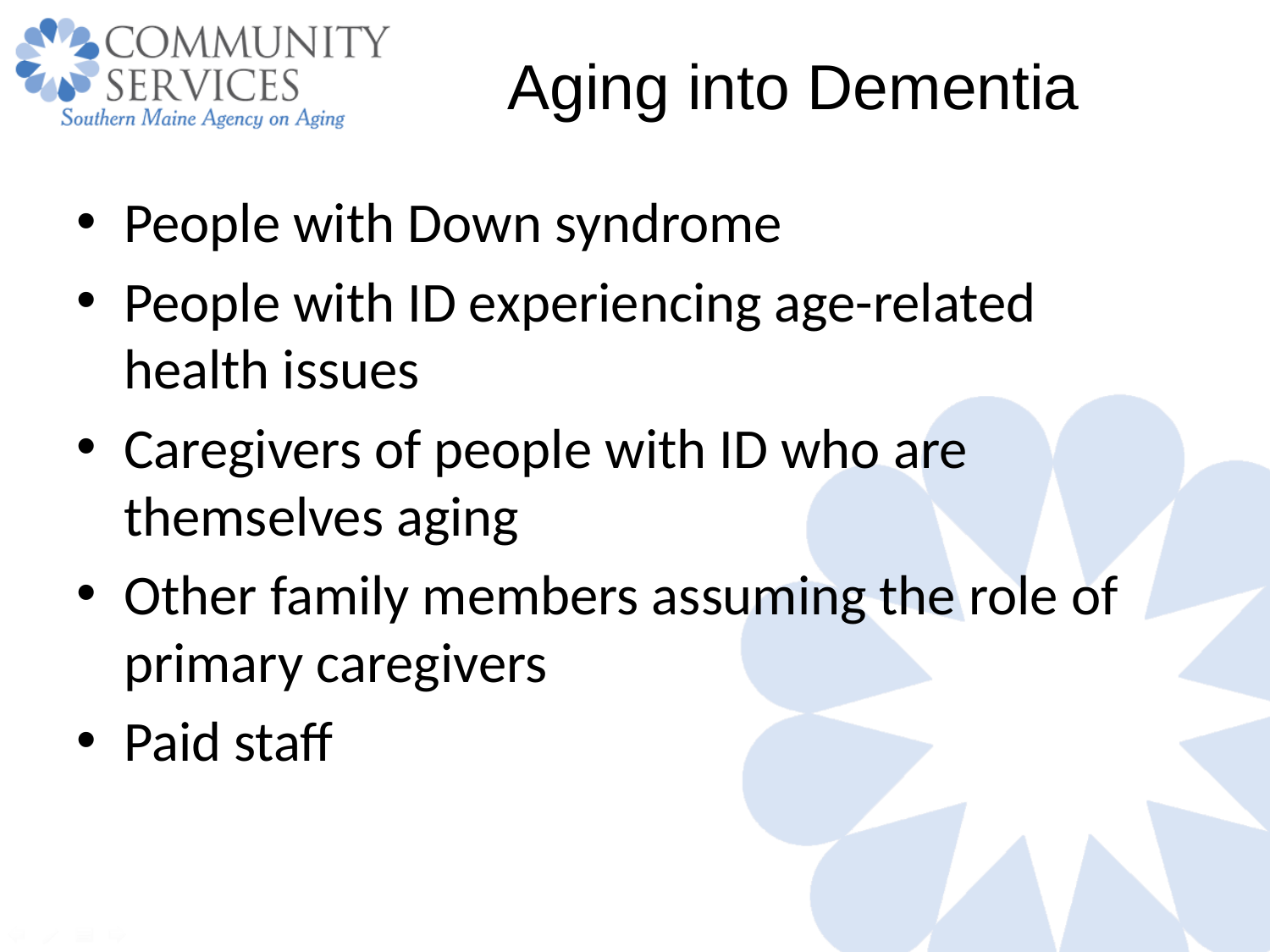

# Aging into Dementia
People with Down syndrome
People with ID experiencing age-related health issues
Caregivers of people with ID who are themselves aging
Other family members assuming the role of primary caregivers
Paid staff